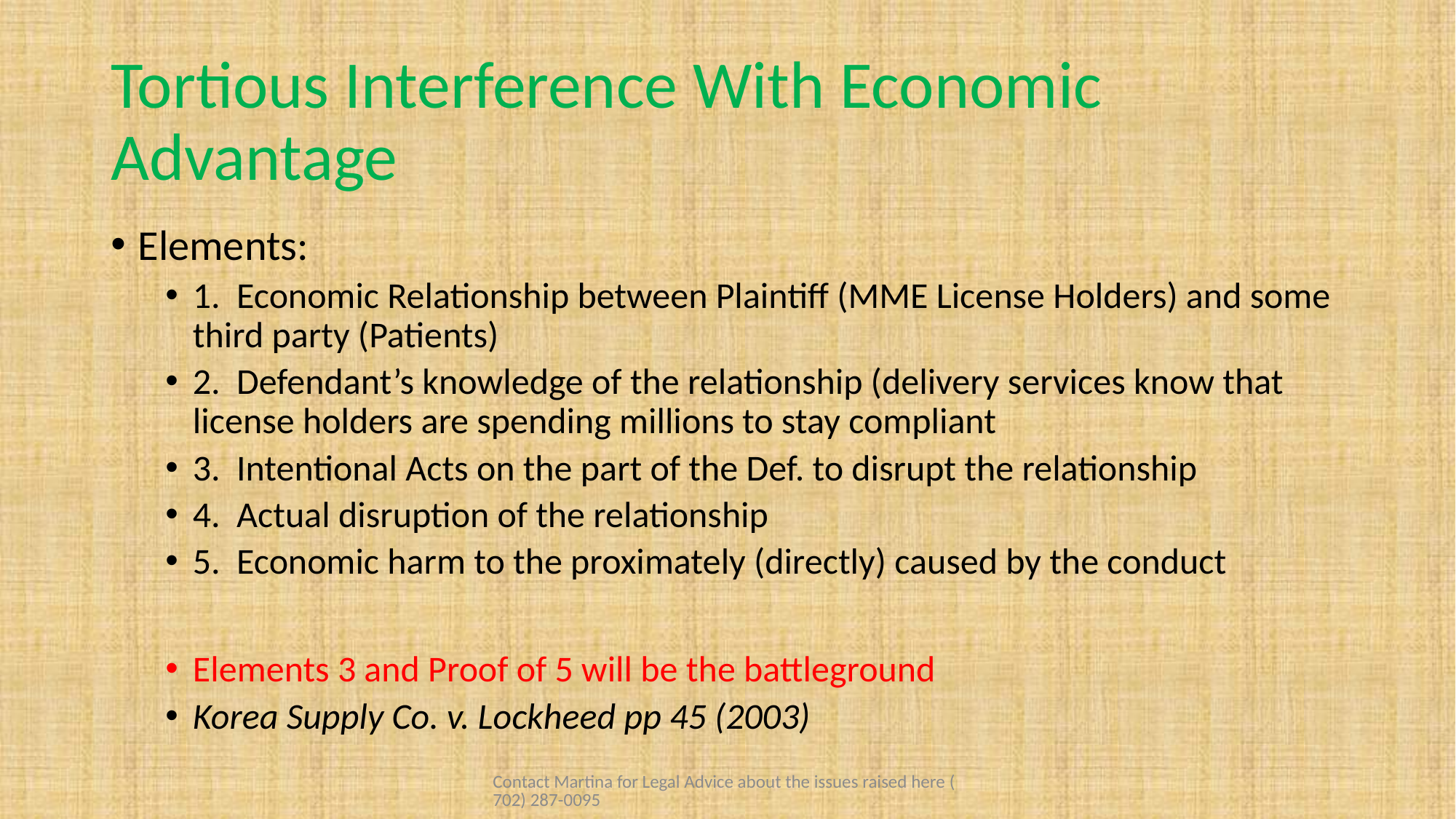

# Tortious Interference With Economic Advantage
Elements:
1.  Economic Relationship between Plaintiff (MME License Holders) and some third party (Patients)
2.  Defendant’s knowledge of the relationship (delivery services know that license holders are spending millions to stay compliant
3.  Intentional Acts on the part of the Def. to disrupt the relationship
4.  Actual disruption of the relationship
5.  Economic harm to the proximately (directly) caused by the conduct

Elements 3 and Proof of 5 will be the battleground
Korea Supply Co. v. Lockheed pp 45 (2003)

Contact Martina for Legal Advice about the issues raised here (702) 287-0095